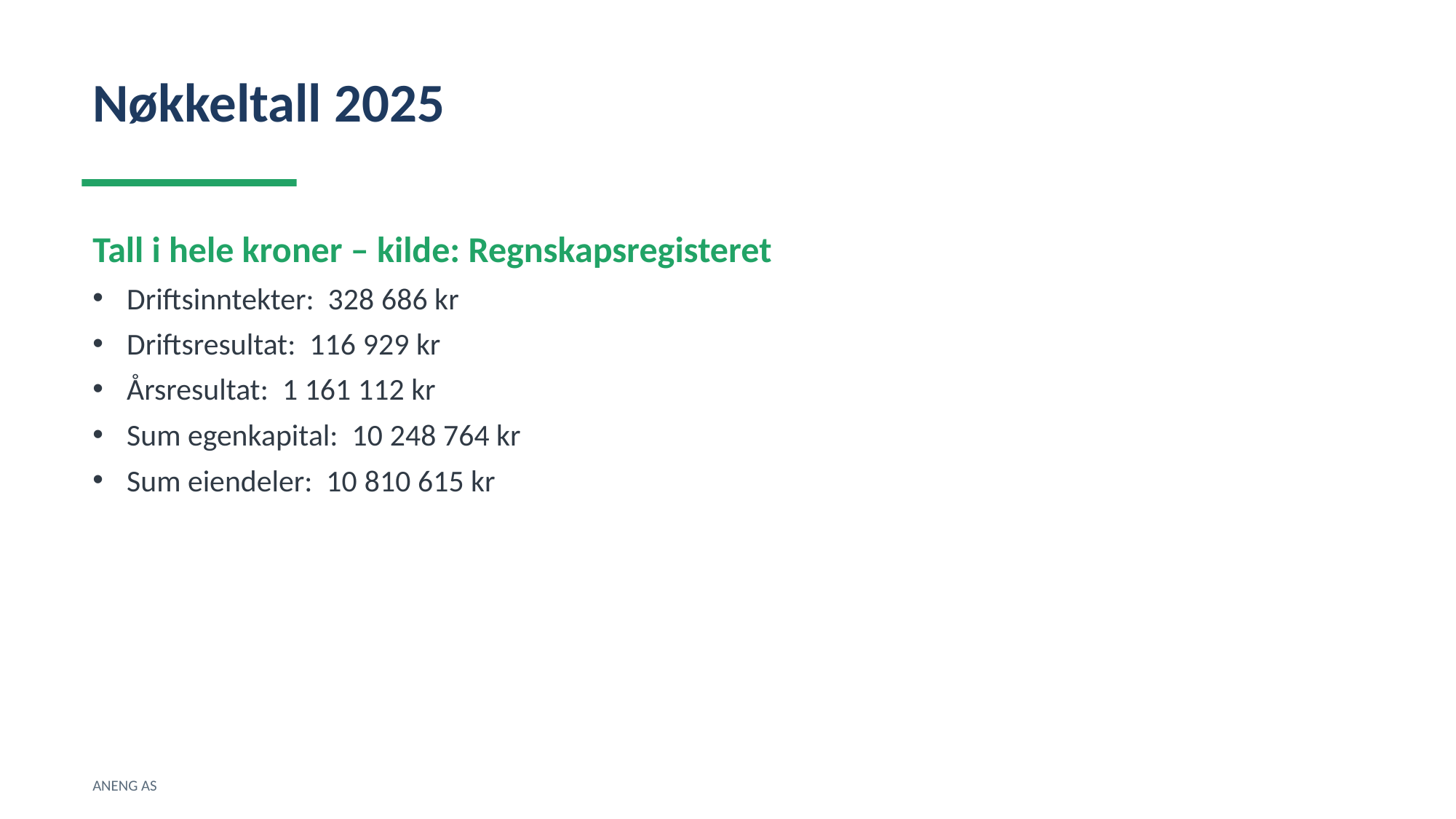

Nøkkeltall 2025

Tall i hele kroner – kilde: Regnskapsregisteret
Driftsinntekter:  328 686 kr
Driftsresultat:  116 929 kr
Årsresultat:  1 161 112 kr
Sum egenkapital:  10 248 764 kr
Sum eiendeler:  10 810 615 kr
ANENG AS